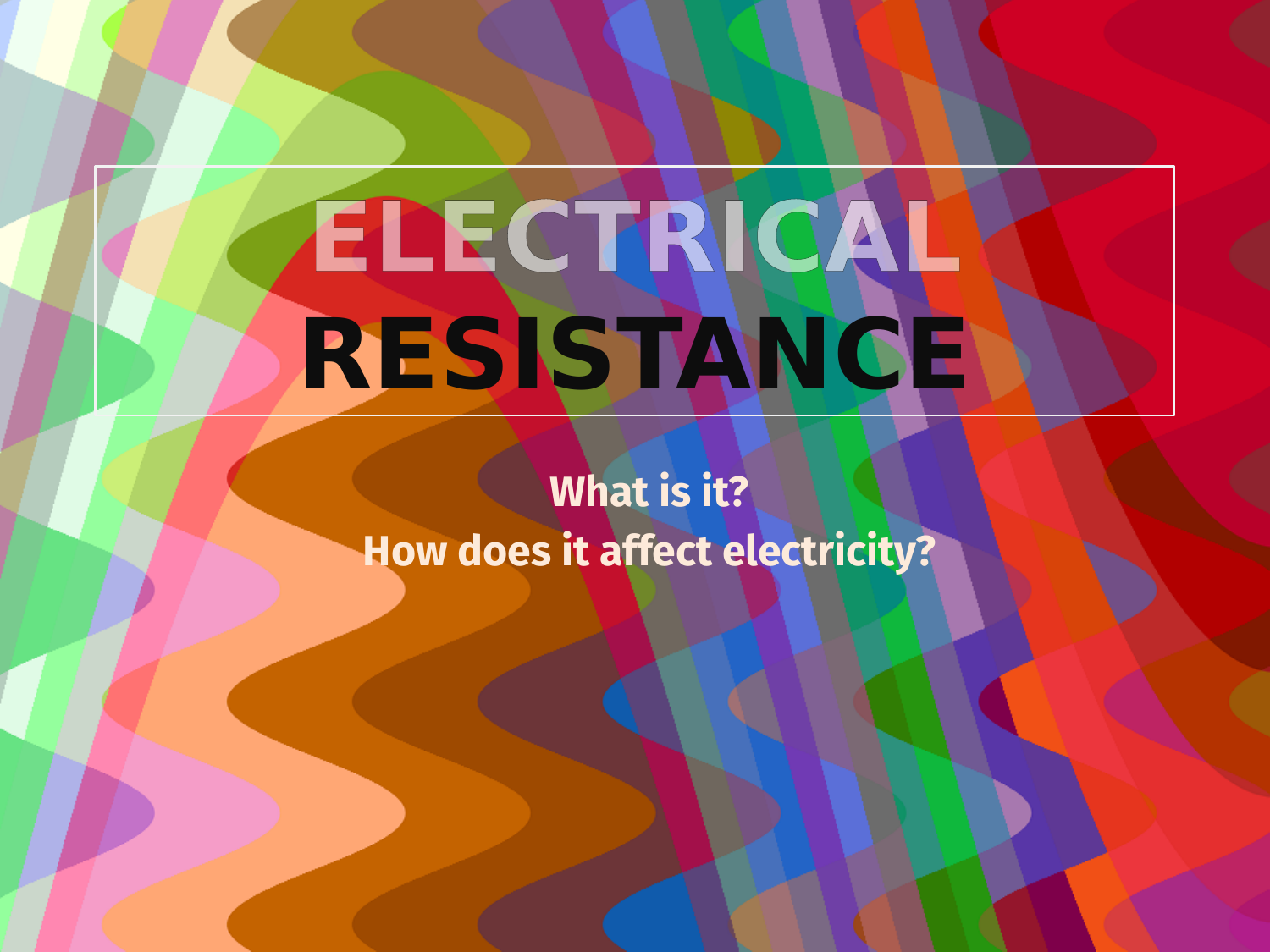

# ELECTRICAL RESISTANCE
What is it?
How does it affect electricity?